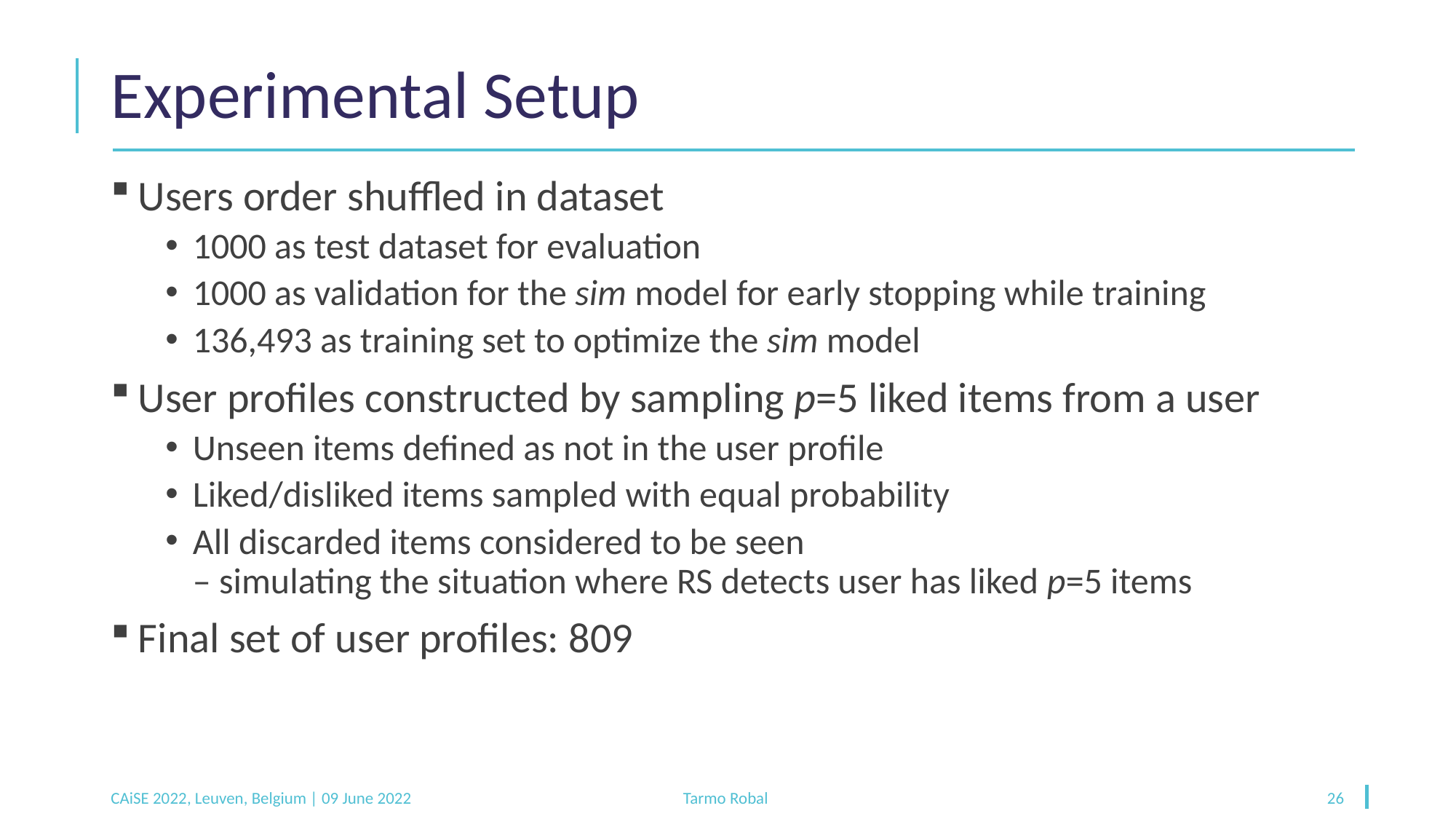

# Experimental Setup
Users order shuffled in dataset
1000 as test dataset for evaluation
1000 as validation for the sim model for early stopping while training
136,493 as training set to optimize the sim model
User profiles constructed by sampling p=5 liked items from a user
Unseen items defined as not in the user profile
Liked/disliked items sampled with equal probability
All discarded items considered to be seen
– simulating the situation where RS detects user has liked p=5 items
Final set of user profiles: 809
CAiSE 2022, Leuven, Belgium | 09 June 2022
Tarmo Robal
26